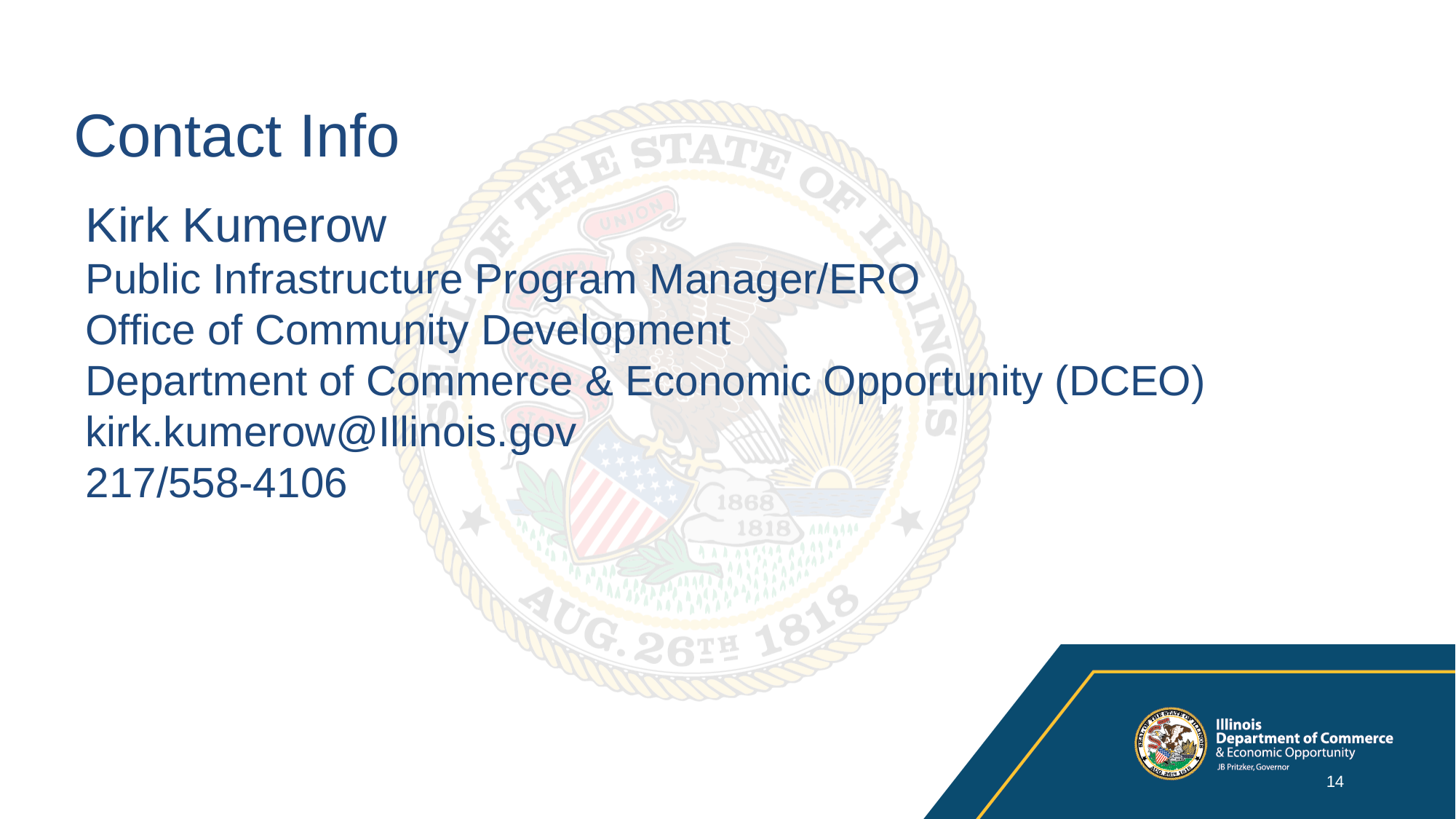

Contact Info
Kirk Kumerow
Public Infrastructure Program Manager/ERO
Office of Community Development
Department of Commerce & Economic Opportunity (DCEO)
kirk.kumerow@Illinois.gov
217/558-4106

14